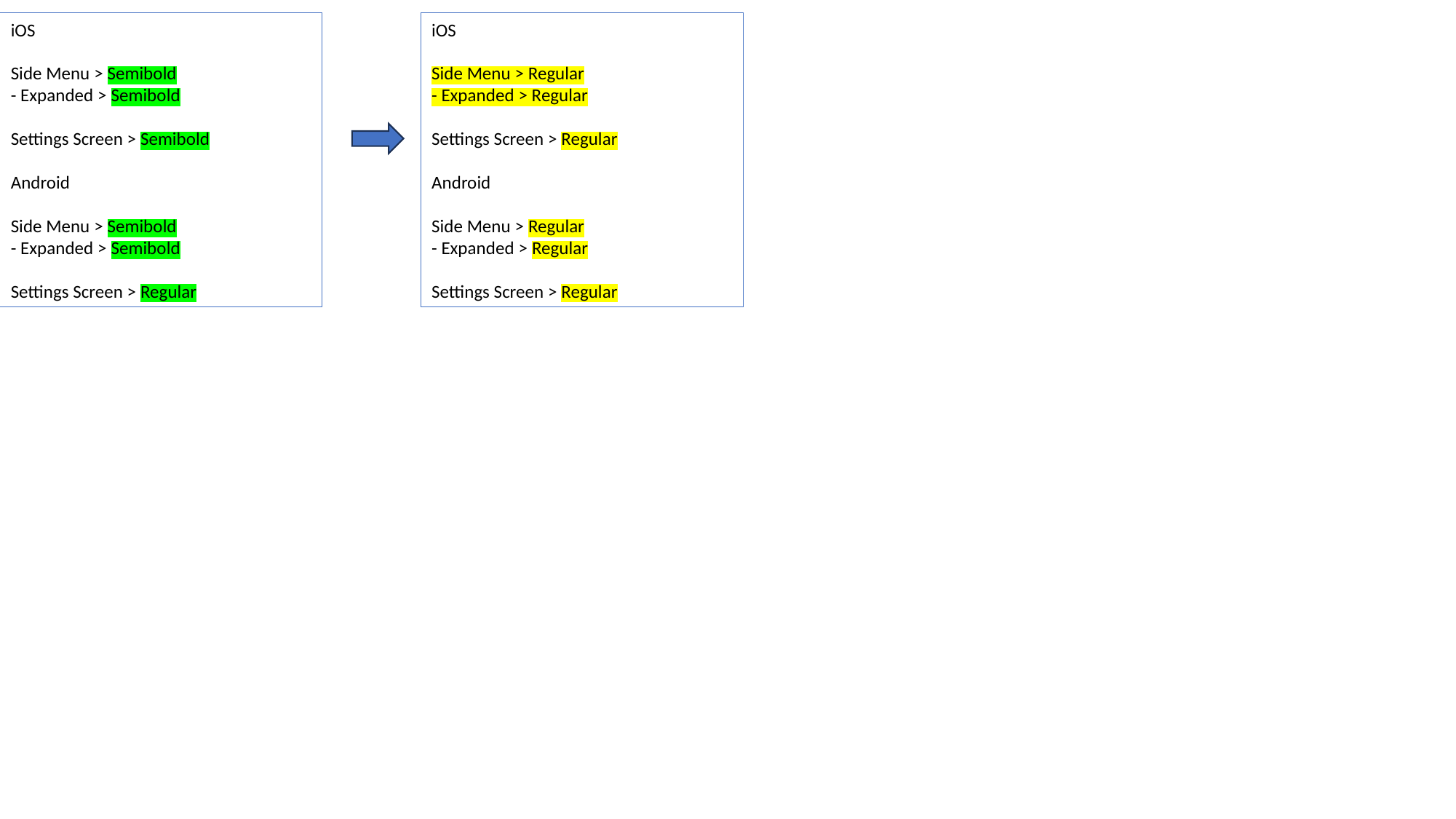

iOS

Side Menu > Semibold
- Expanded > Semibold

Settings Screen > Semibold

Android

Side Menu > Semibold
- Expanded > Semibold

Settings Screen > Regular
iOS

Side Menu > Regular
- Expanded > Regular

Settings Screen > Regular

Android

Side Menu > Regular
- Expanded > Regular

Settings Screen > Regular